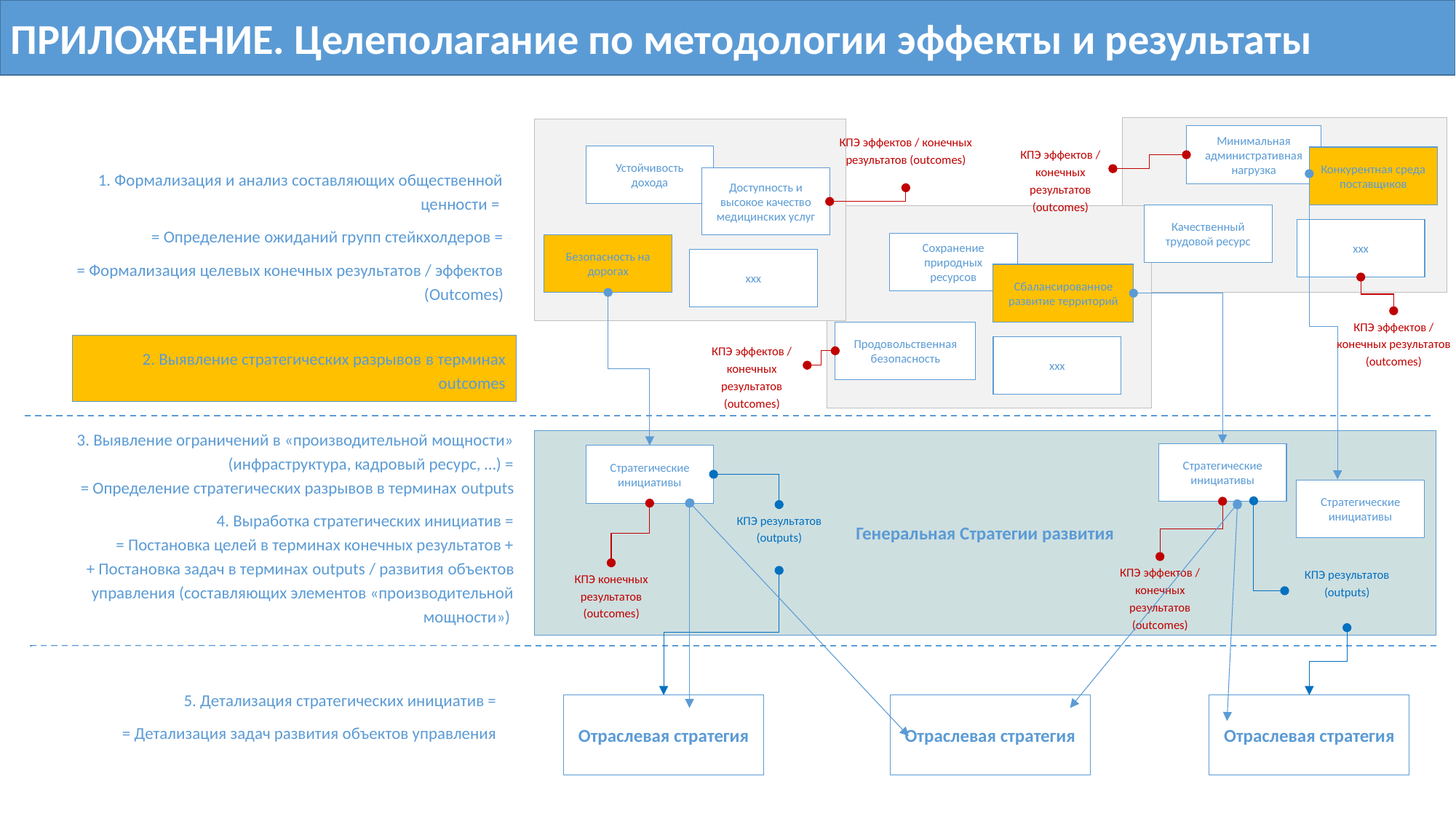

ПРИЛОЖЕНИЕ. Целеполагание по методологии эффекты и результаты

1. Формализация и анализ составляющих общественной ценности =
= Определение ожиданий групп стейкхолдеров =
= Формализация целевых конечных результатов / эффектов (Outcomes)

Минимальная административная нагрузка
Конкурентная среда поставщиков
Качественный трудовой ресурс
ххх
КПЭ эффектов / конечных результатов (outcomes)
КПЭ эффектов / конечных результатов (outcomes)
Устойчивость дохода
Доступность и высокое качество медицинских услуг
Безопасность на дорогах
xxx

Сохранение природных ресурсов
Сбалансированное развитие территорий
Продовольственная безопасность
ххх
КПЭ эффектов / конечных результатов (outcomes)
КПЭ эффектов / конечных результатов (outcomes)
2. Выявление стратегических разрывов в терминах outcomes
3. Выявление ограничений в «производительной мощности» (инфраструктура, кадровый ресурс, …) =
= Определение стратегических разрывов в терминах outputs
4. Выработка стратегических инициатив =
= Постановка целей в терминах конечных результатов +
+ Постановка задач в терминах outputs / развития объектов управления (составляющих элементов «производительной мощности»)
Генеральная Стратегии развития
Стратегические инициативы
Стратегические инициативы
Стратегические инициативы
КПЭ результатов (outputs)
КПЭ эффектов / конечных результатов (outcomes)
КПЭ результатов (outputs)
КПЭ конечных результатов (outcomes)
5. Детализация стратегических инициатив =
 = Детализация задач развития объектов управления
Отраслевая стратегия
Отраслевая стратегия
Отраслевая стратегия